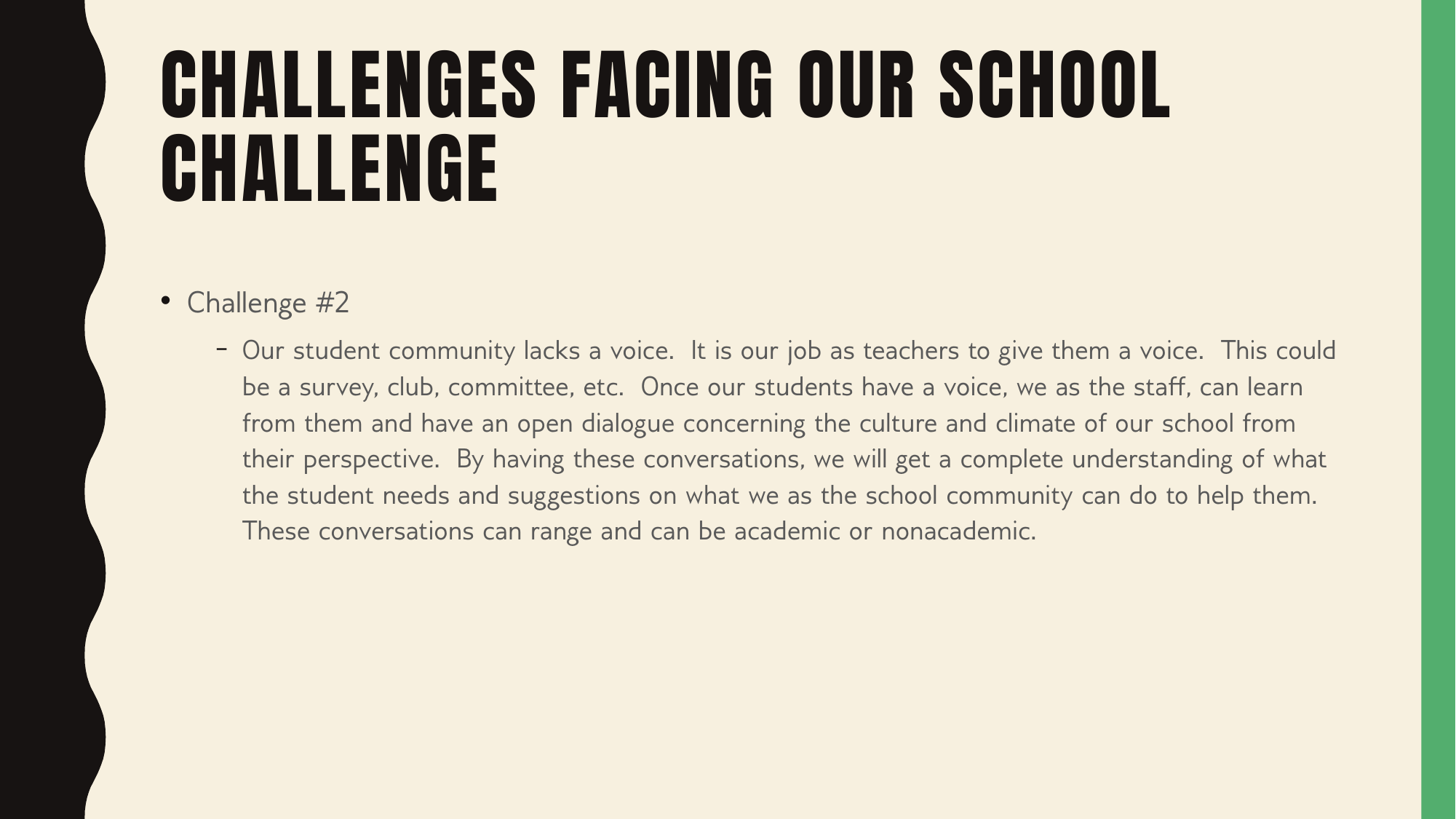

# Challenges facing our school challenge
Challenge #2
Our student community lacks a voice.  It is our job as teachers to give them a voice.  This could be a survey, club, committee, etc.  Once our students have a voice, we as the staff, can learn from them and have an open dialogue concerning the culture and climate of our school from their perspective.  By having these conversations, we will get a complete understanding of what the student needs and suggestions on what we as the school community can do to help them.  These conversations can range and can be academic or nonacademic.